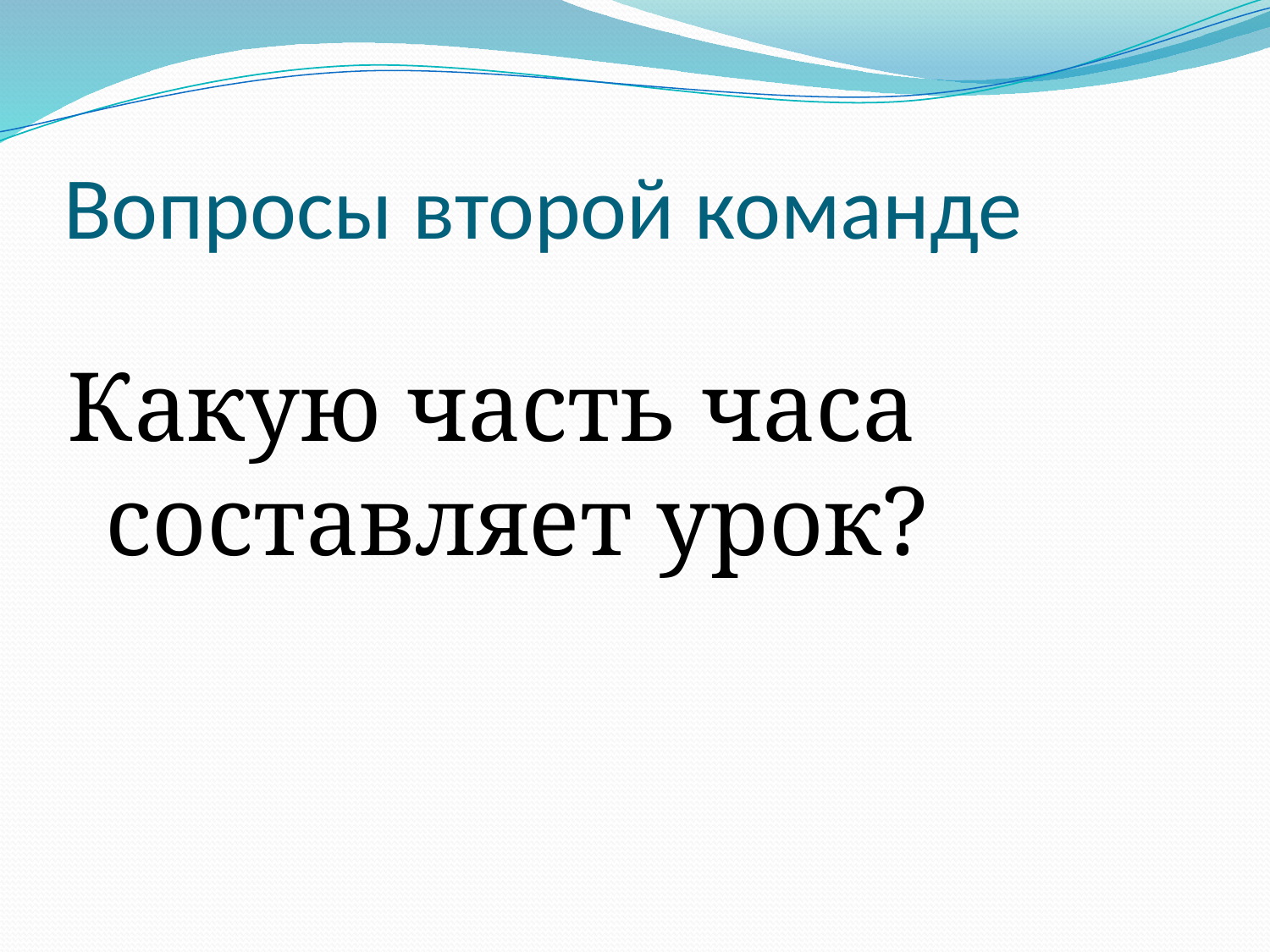

# Вопросы второй команде

Какую часть часа составляет урок?